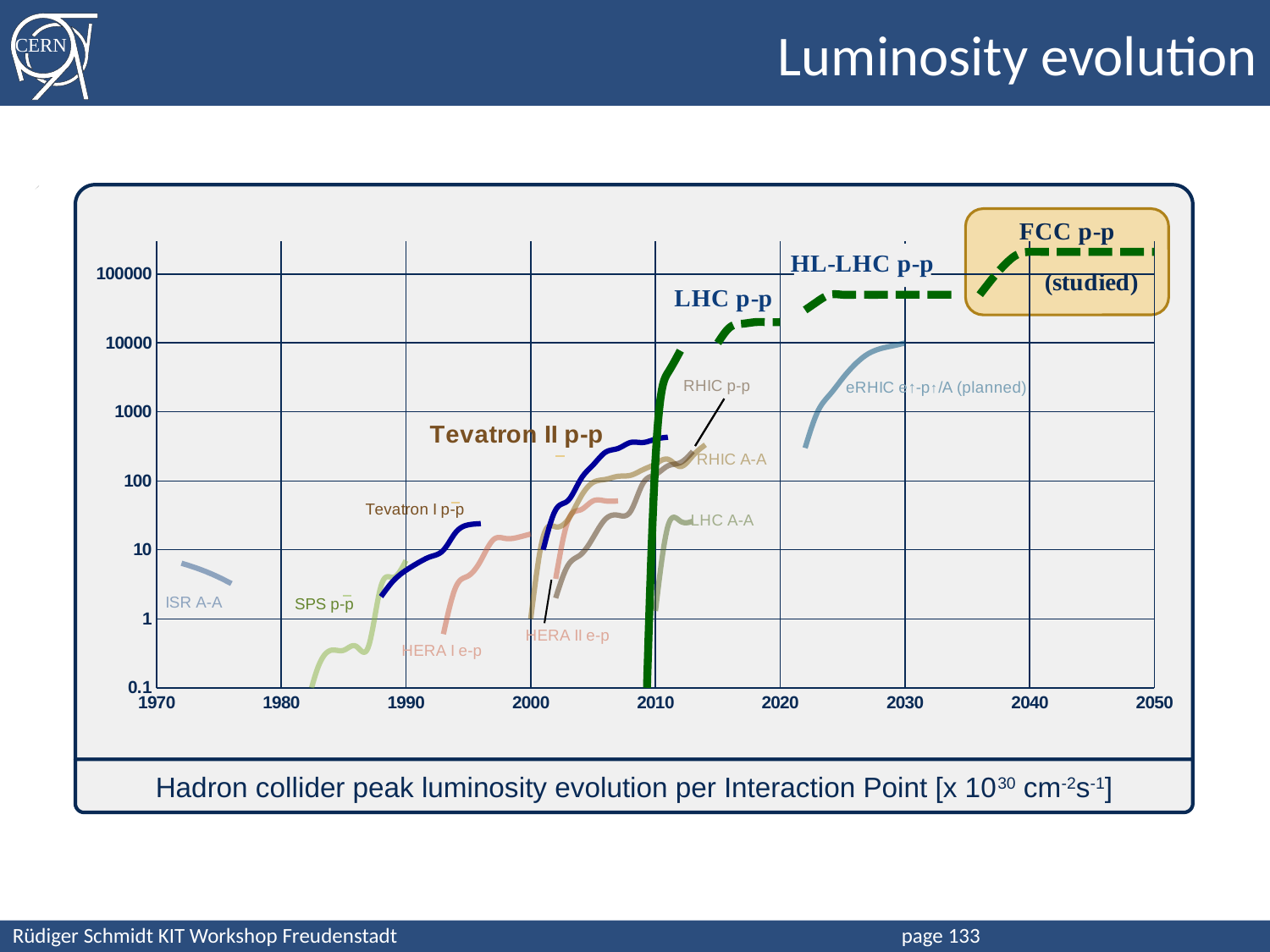

# Luminosity evolution

### Chart

| Category |  |  |  |  |  |  |  |  |  |  |  |  |
|---|---|---|---|---|---|---|---|---|---|---|---|---|

Hadron collider peak luminosity evolution per Interaction Point [x 1030 cm-2s-1]